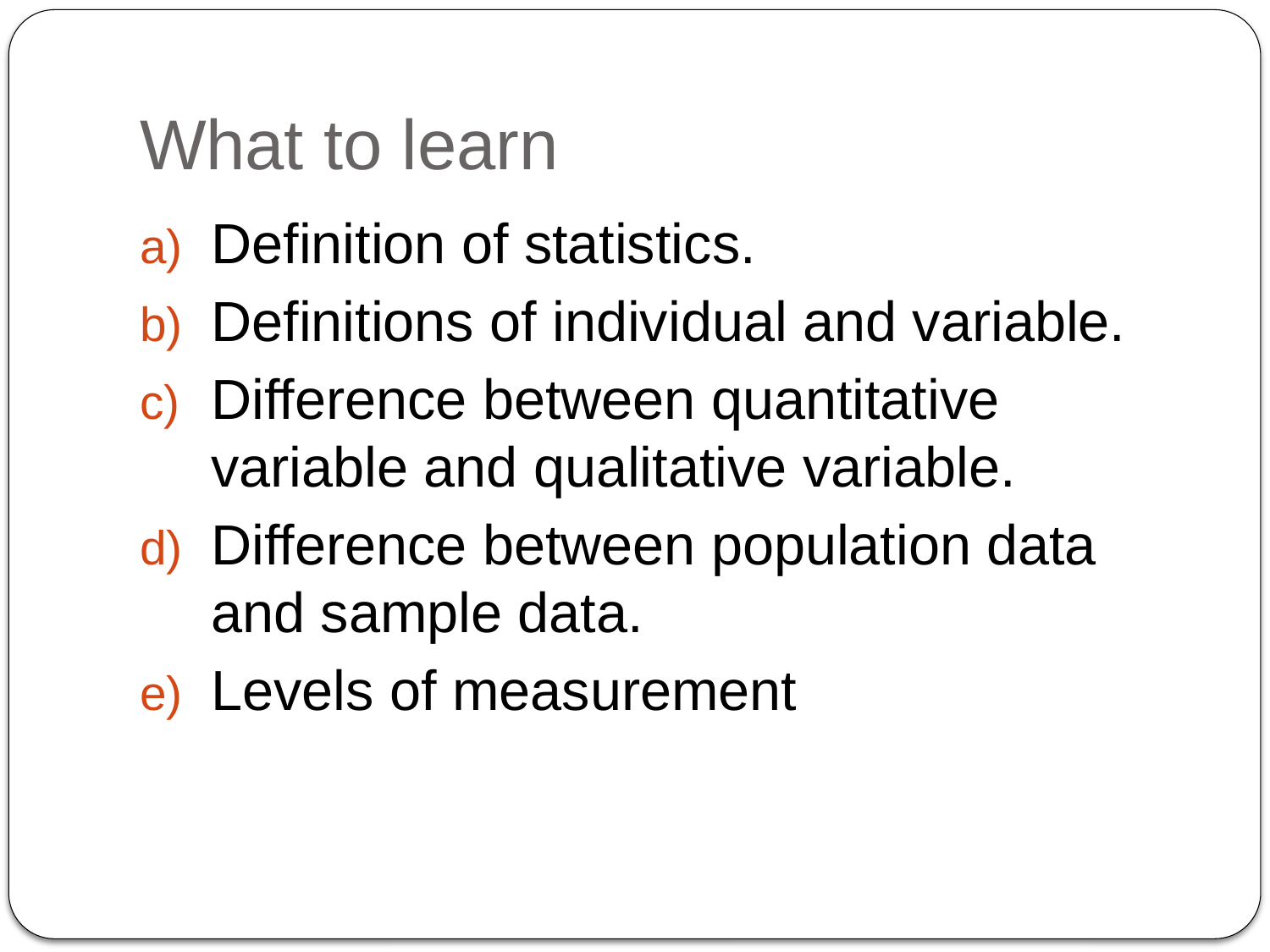

# What to learn
Definition of statistics.
Definitions of individual and variable.
Difference between quantitative variable and qualitative variable.
Difference between population data and sample data.
Levels of measurement